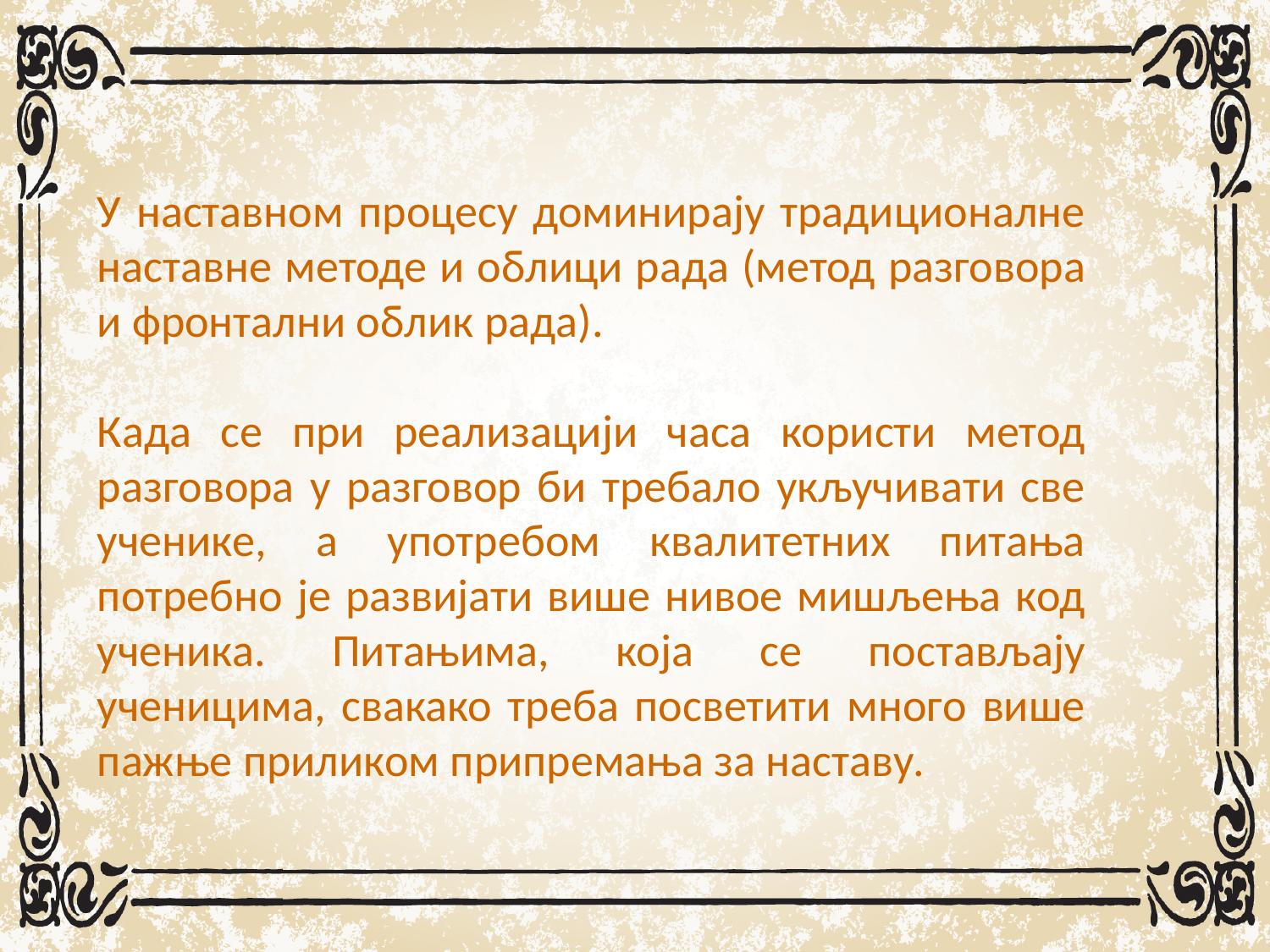

У наставном процесу доминирају традиционалне наставнe методе и облици рада (метод разговора и фронтални облик рада).

Када се при реализацији часа користи метод разговора у разговор би требало укључивати све ученике, а употребом квалитетних питања потребно је развијати више нивое мишљења код ученика. Питањима, која се постављају ученицима, свакако треба посветити много више пажње приликом припремања за наставу.